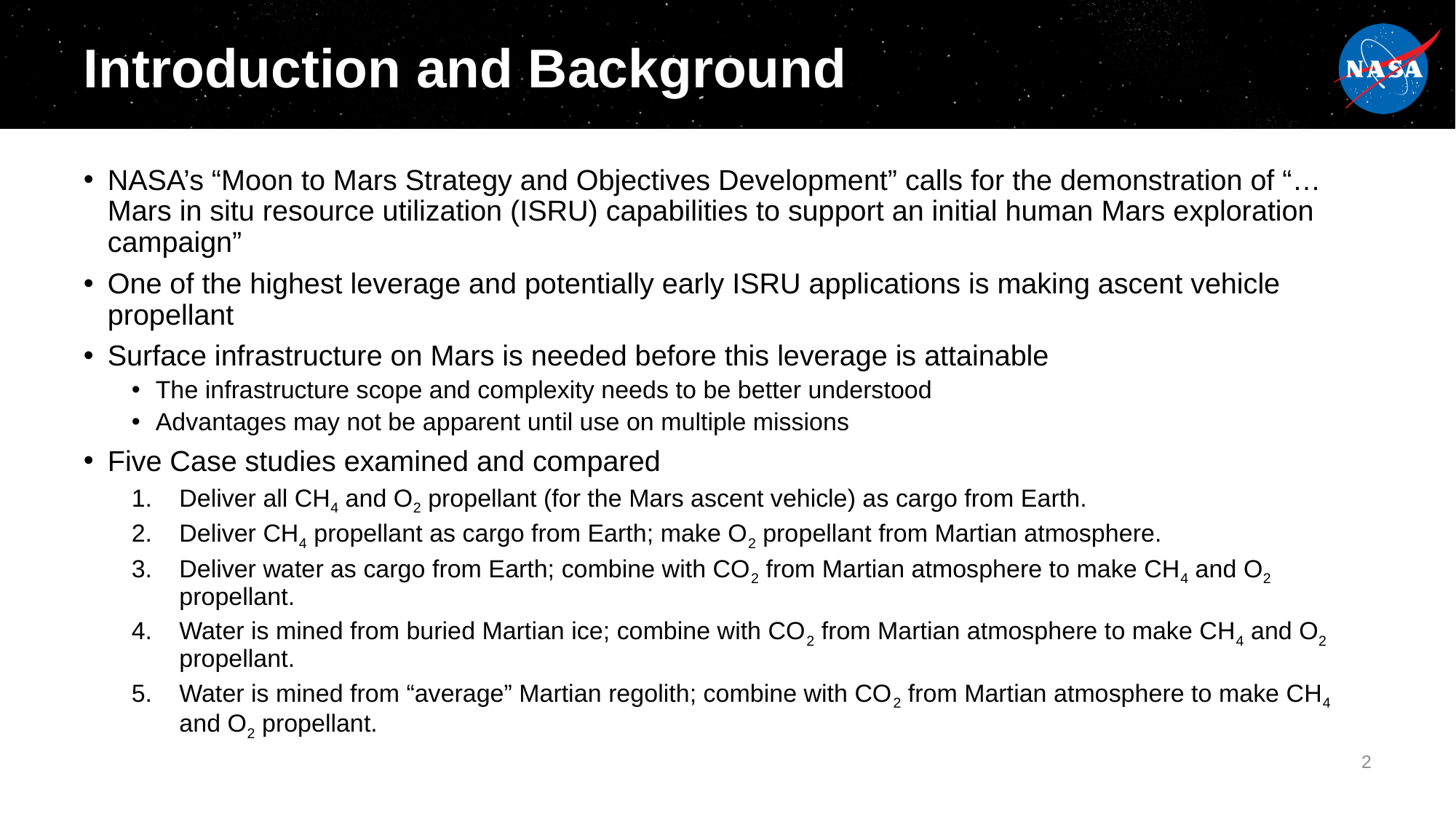

# Introduction and Background
NASA’s “Moon to Mars Strategy and Objectives Development” calls for the demonstration of “…Mars in situ resource utilization (ISRU) capabilities to support an initial human Mars exploration campaign”
One of the highest leverage and potentially early ISRU applications is making ascent vehicle propellant
Surface infrastructure on Mars is needed before this leverage is attainable
The infrastructure scope and complexity needs to be better understood
Advantages may not be apparent until use on multiple missions
Five Case studies examined and compared
Deliver all CH4 and O2 propellant (for the Mars ascent vehicle) as cargo from Earth.
Deliver CH4 propellant as cargo from Earth; make O2 propellant from Martian atmosphere.
Deliver water as cargo from Earth; combine with CO2 from Martian atmosphere to make CH4 and O2 propellant.
Water is mined from buried Martian ice; combine with CO2 from Martian atmosphere to make CH4 and O2 propellant.
Water is mined from “average” Martian regolith; combine with CO2 from Martian atmosphere to make CH4 and O2 propellant.
2